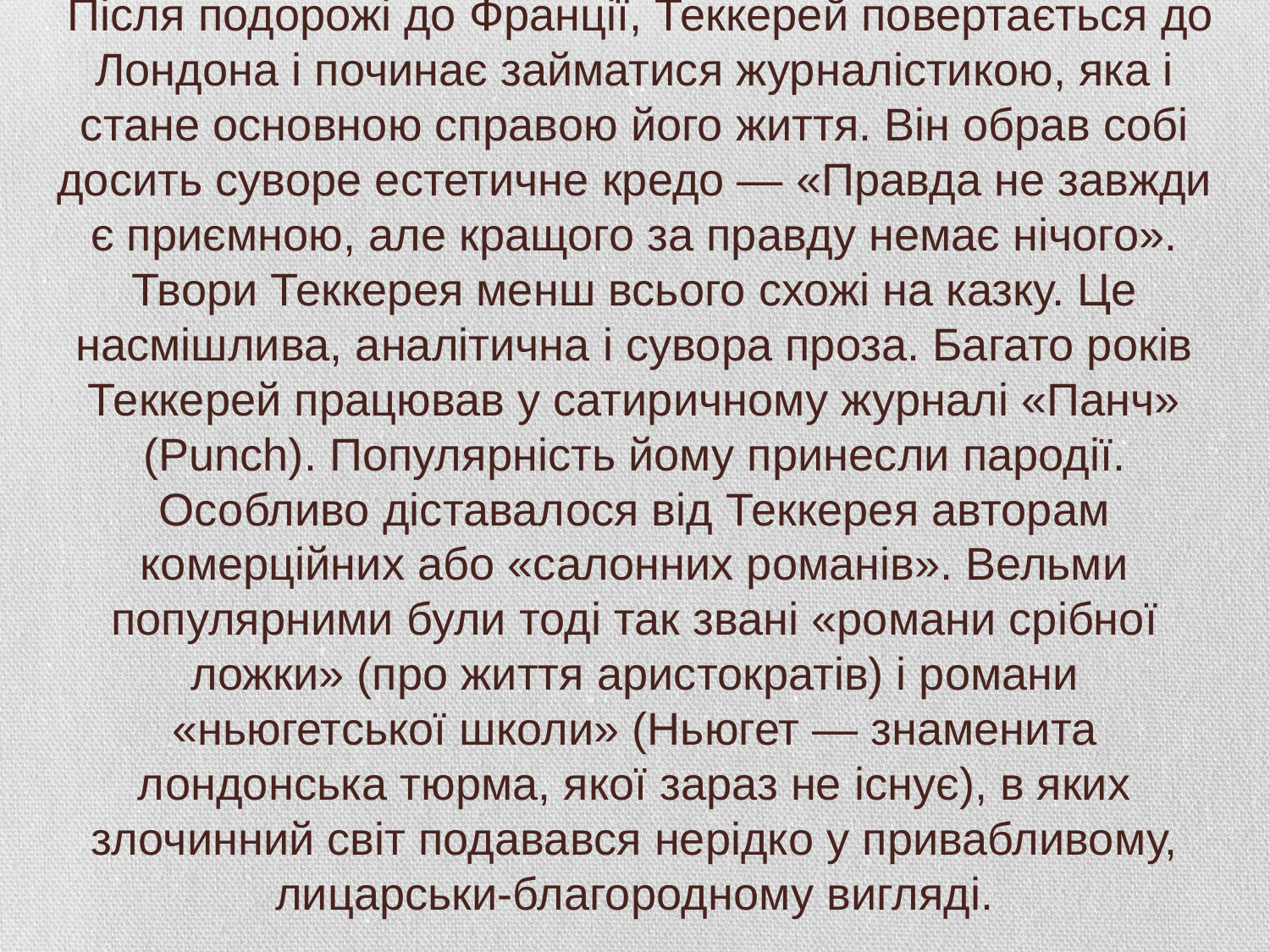

# Після подорожі до Франції, Теккерей повертається до Лондона і починає займатися журналістикою, яка і стане основною справою його життя. Він обрав собі досить суворе естетичне кредо — «Правда не завжди є приємною, але кращого за правду немає нічого». Твори Теккерея менш всього схожі на казку. Це насмішлива, аналітична і сувора проза. Багато років Теккерей працював у сатиричному журналі «Панч» (Punch). Популярність йому принесли пародії. Особливо діставалося від Теккерея авторам комерційних або «салонних романів». Вельми популярними були тоді так звані «романи срібної ложки» (про життя аристократів) і романи «ньюгетської школи» (Ньюгет — знаменита лондонська тюрма, якої зараз не існує), в яких злочинний світ подавався нерідко у привабливому, лицарськи-благородному вигляді.